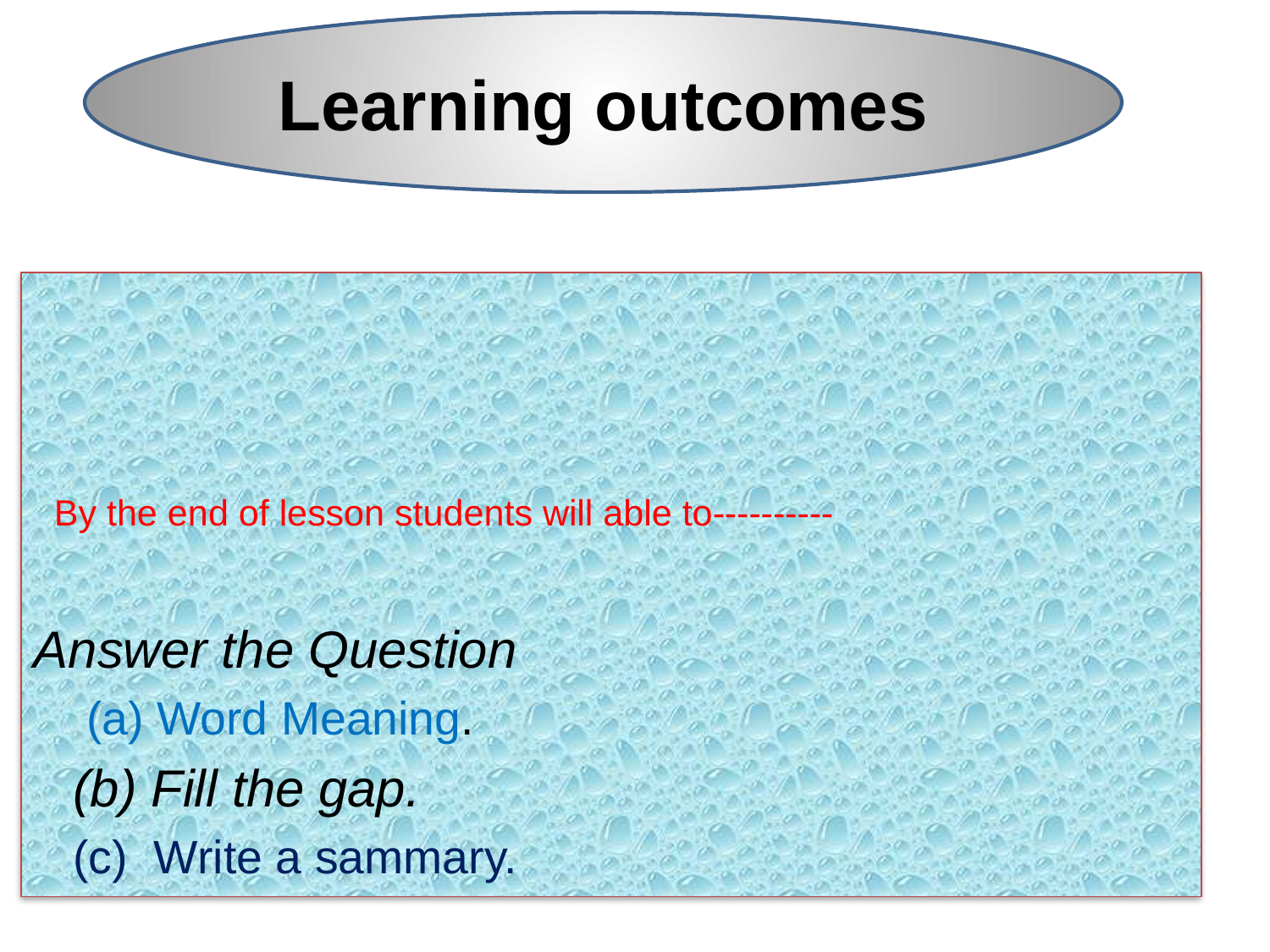

Learning outcomes

  By the end of lesson students will able to----------

Answer the Question
    (a) Word Meaning.
   (b) Fill the gap.
   (c)  Write a sammary.